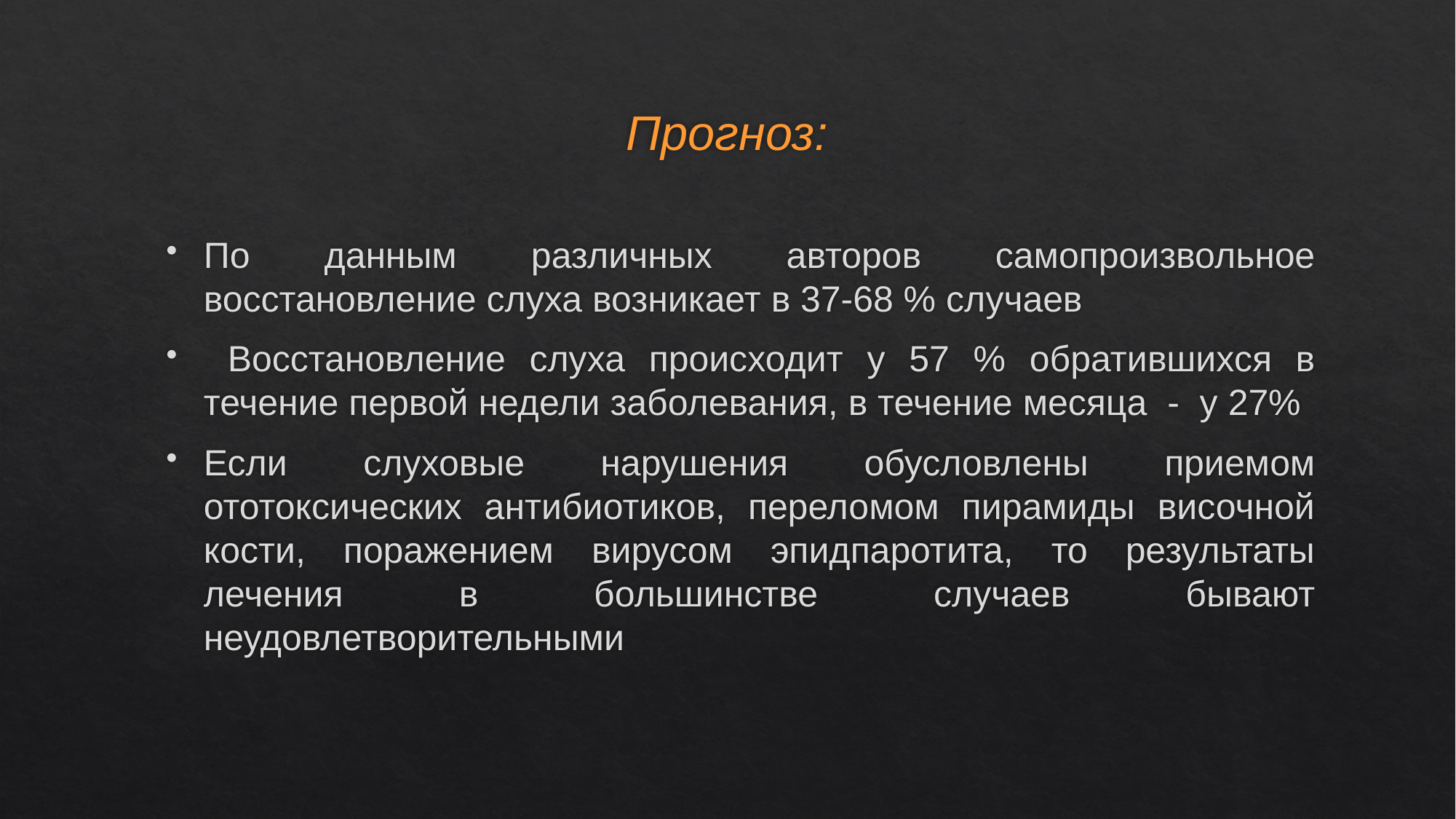

# Прогноз:
По данным различных авторов самопроизвольное восстановление слуха возникает в 37-68 % случаев
 Восстановление слуха происходит у 57 % обратившихся в течение первой недели заболевания, в течение месяца  -  у 27%
Если слуховые нарушения обусловлены приемом ототоксических антибиотиков, переломом пирамиды височной кости, поражением вирусом эпидпаротита, то результаты лечения в большинстве случаев бывают неудовлетворительными